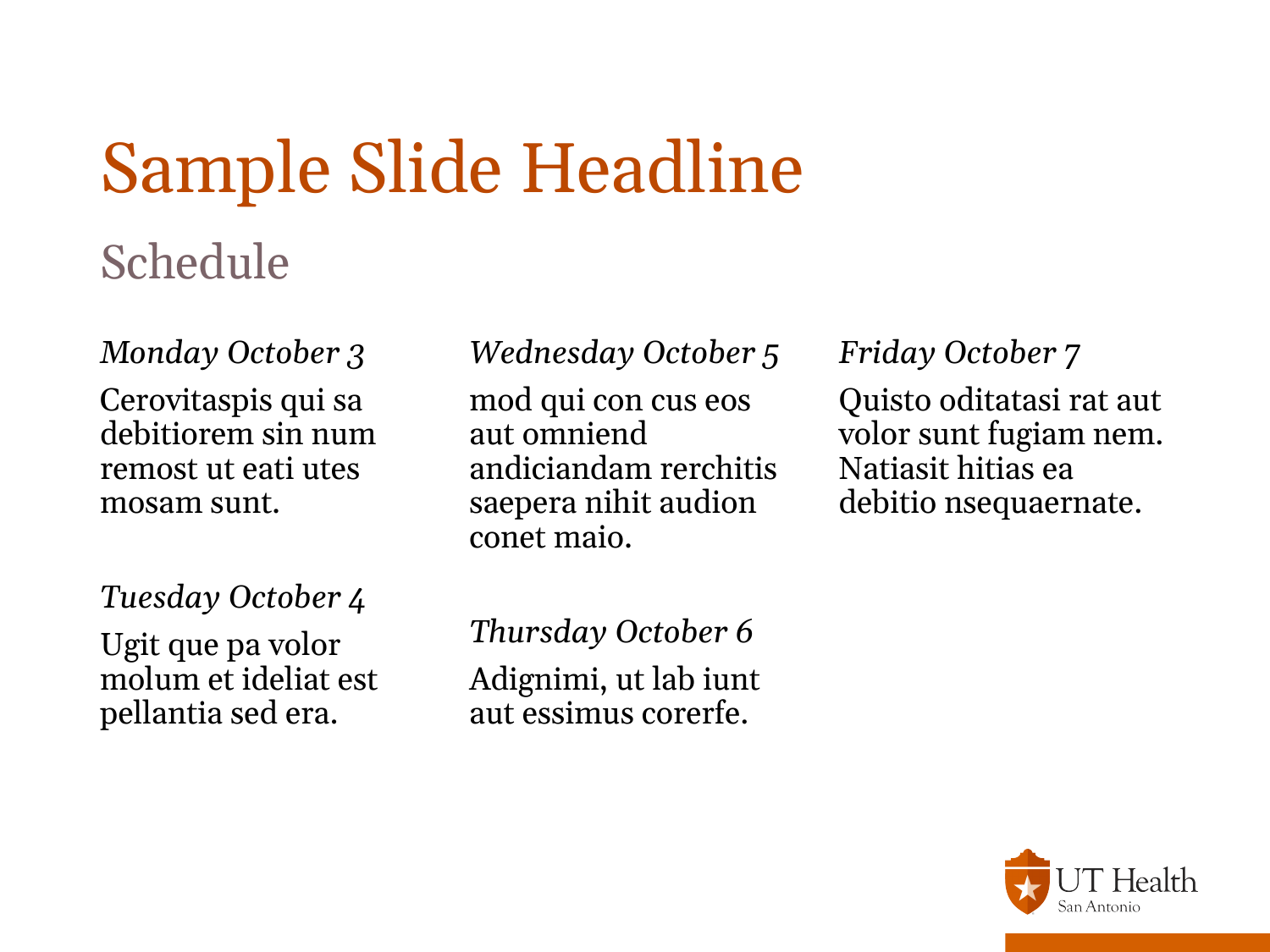

# Sample Slide Headline
Schedule
Monday October 3
Cerovitaspis qui sa debitiorem sin num remost ut eati utes mosam sunt.

Tuesday October 4
Ugit que pa volor molum et ideliat est pellantia sed era.
Wednesday October 5
mod qui con cus eos aut omniend andiciandam rerchitis saepera nihit audion conet maio.

Thursday October 6
Adignimi, ut lab iunt aut essimus corerfe.
Friday October 7
Quisto oditatasi rat aut volor sunt fugiam nem. Natiasit hitias ea debitio nsequaernate.